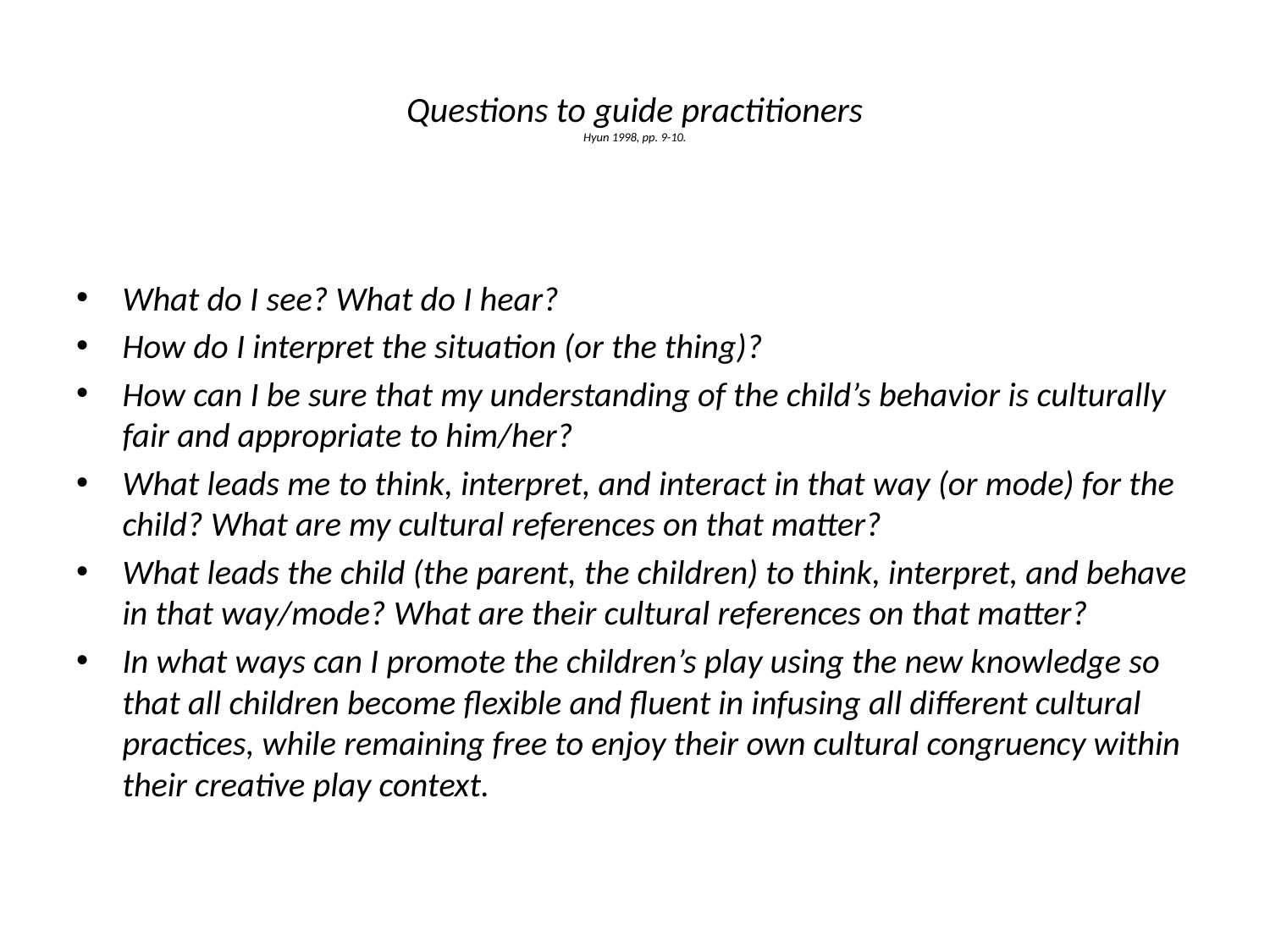

# Questions to guide practitioners Hyun 1998, pp. 9-10.

What do I see? What do I hear?
How do I interpret the situation (or the thing)?
How can I be sure that my understanding of the child’s behavior is culturally fair and appropriate to him/her?
What leads me to think, interpret, and interact in that way (or mode) for the child? What are my cultural references on that matter?
What leads the child (the parent, the children) to think, interpret, and behave in that way/mode? What are their cultural references on that matter?
In what ways can I promote the children’s play using the new knowledge so that all children become flexible and fluent in infusing all different cultural practices, while remaining free to enjoy their own cultural congruency within their creative play context.